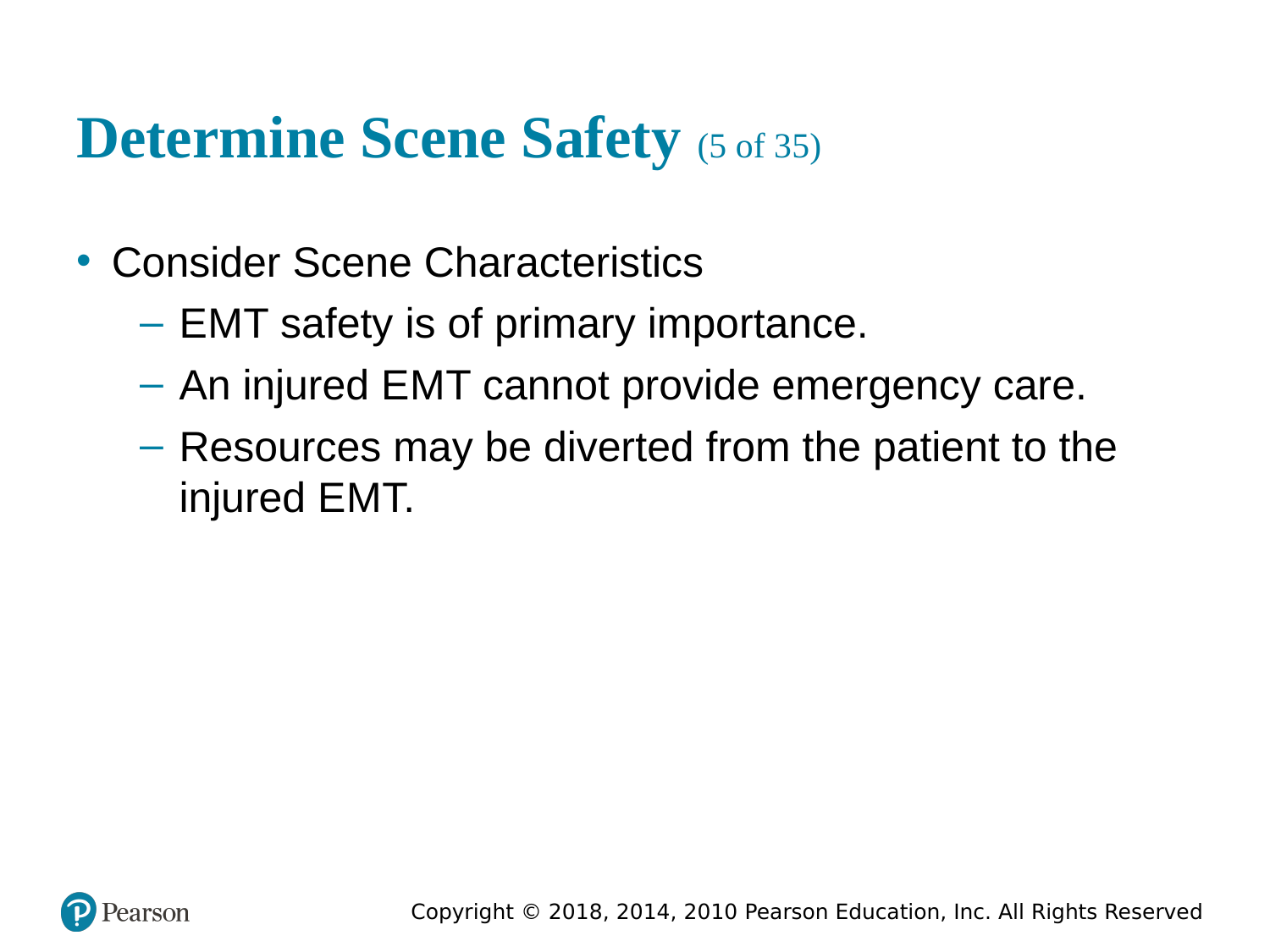

# Determine Scene Safety (5 of 35)
Consider Scene Characteristics
E M T safety is of primary importance.
An injured E M T cannot provide emergency care.
Resources may be diverted from the patient to the injured E M T.